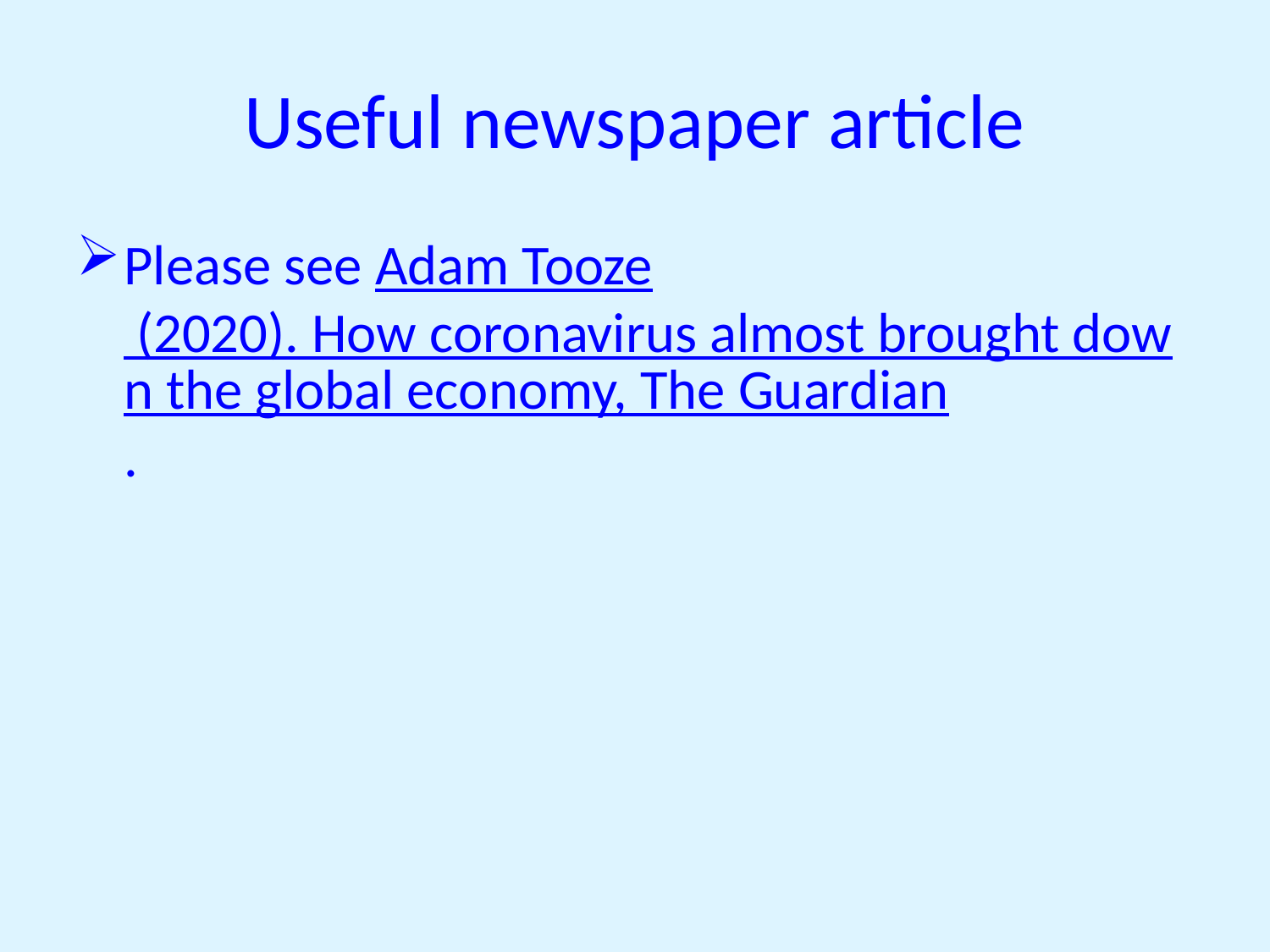

# Useful newspaper article
Please see Adam Tooze (2020). How coronavirus almost brought down the global economy, The Guardian.